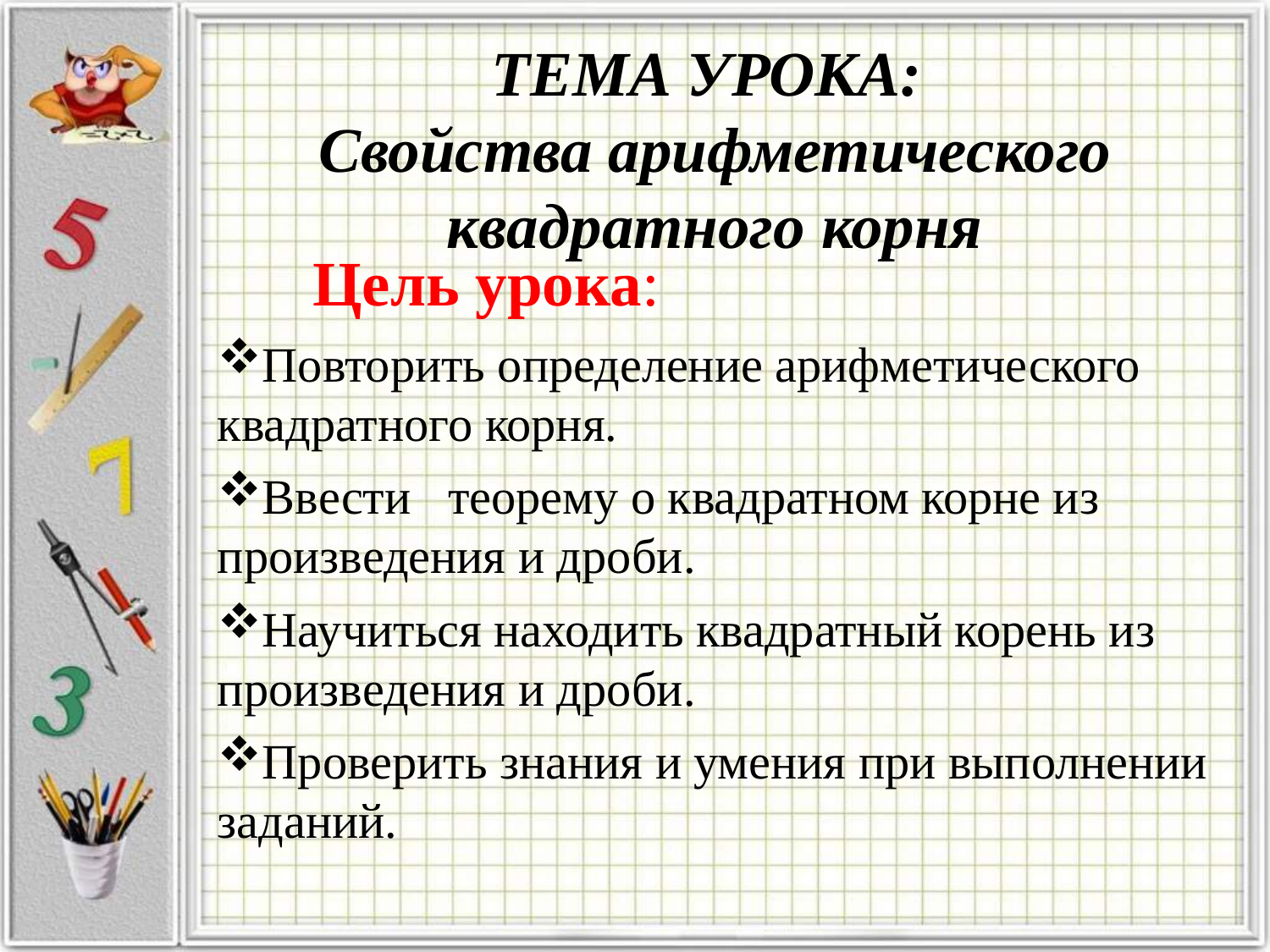

ТЕМА УРОКА:
Свойства арифметического квадратного корня
Цель урока:
Повторить определение арифметического квадратного корня.
Ввести   теорему о квадратном корне из произведения и дроби.
Научиться находить квадратный корень из произведения и дроби.
Проверить знания и умения при выполнении заданий.